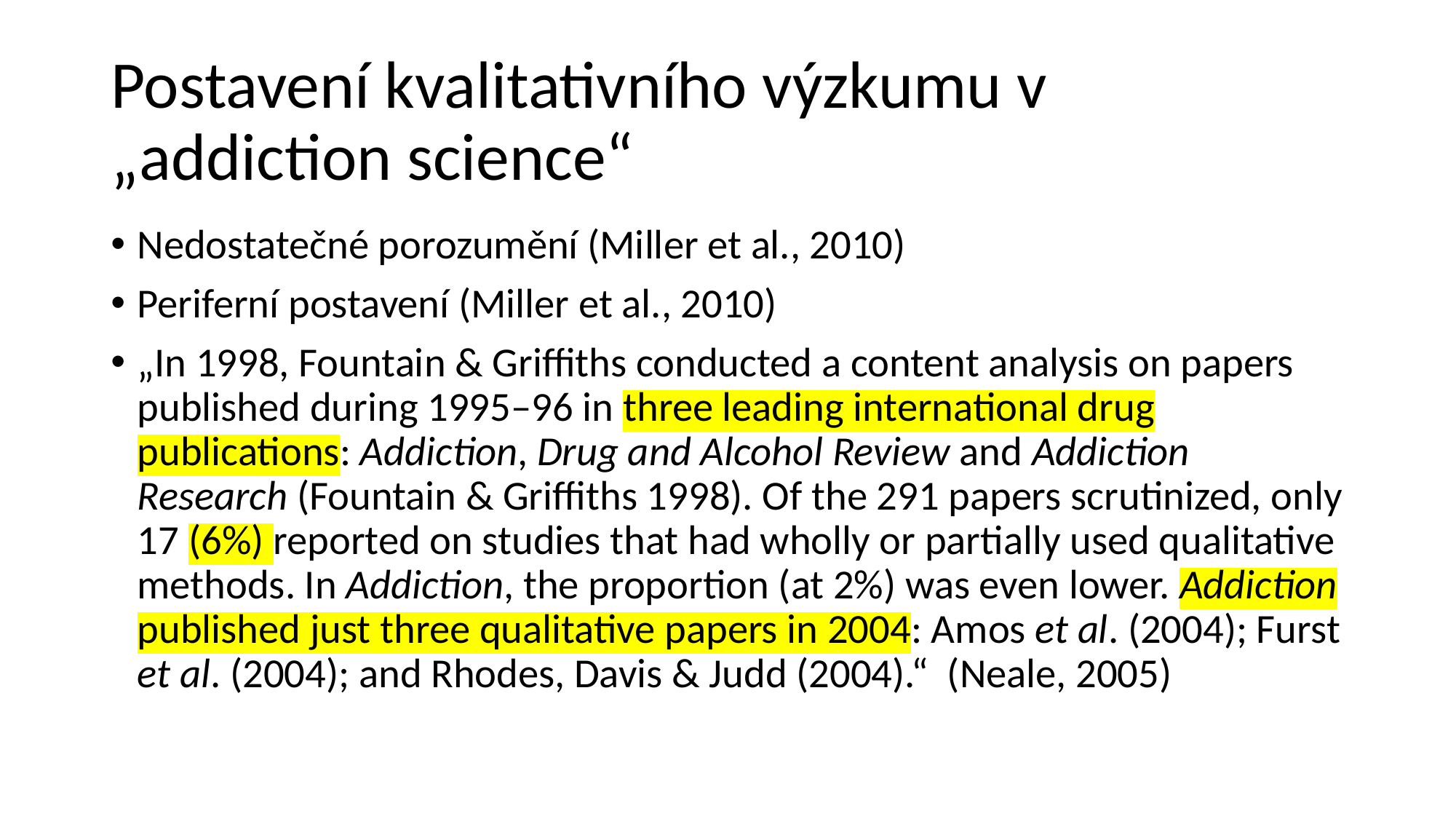

# Postavení kvalitativního výzkumu v „addiction science“
Nedostatečné porozumění (Miller et al., 2010)
Periferní postavení (Miller et al., 2010)
„In 1998, Fountain & Griffiths conducted a content analysis on papers published during 1995–96 in three leading international drug publications: Addiction, Drug and Alcohol Review and Addiction Research (Fountain & Griffiths 1998). Of the 291 papers scrutinized, only 17 (6%) reported on studies that had wholly or partially used qualitative methods. In Addiction, the proportion (at 2%) was even lower. Addiction published just three qualitative papers in 2004: Amos et al. (2004); Furst et al. (2004); and Rhodes, Davis & Judd (2004).“  (Neale, 2005)